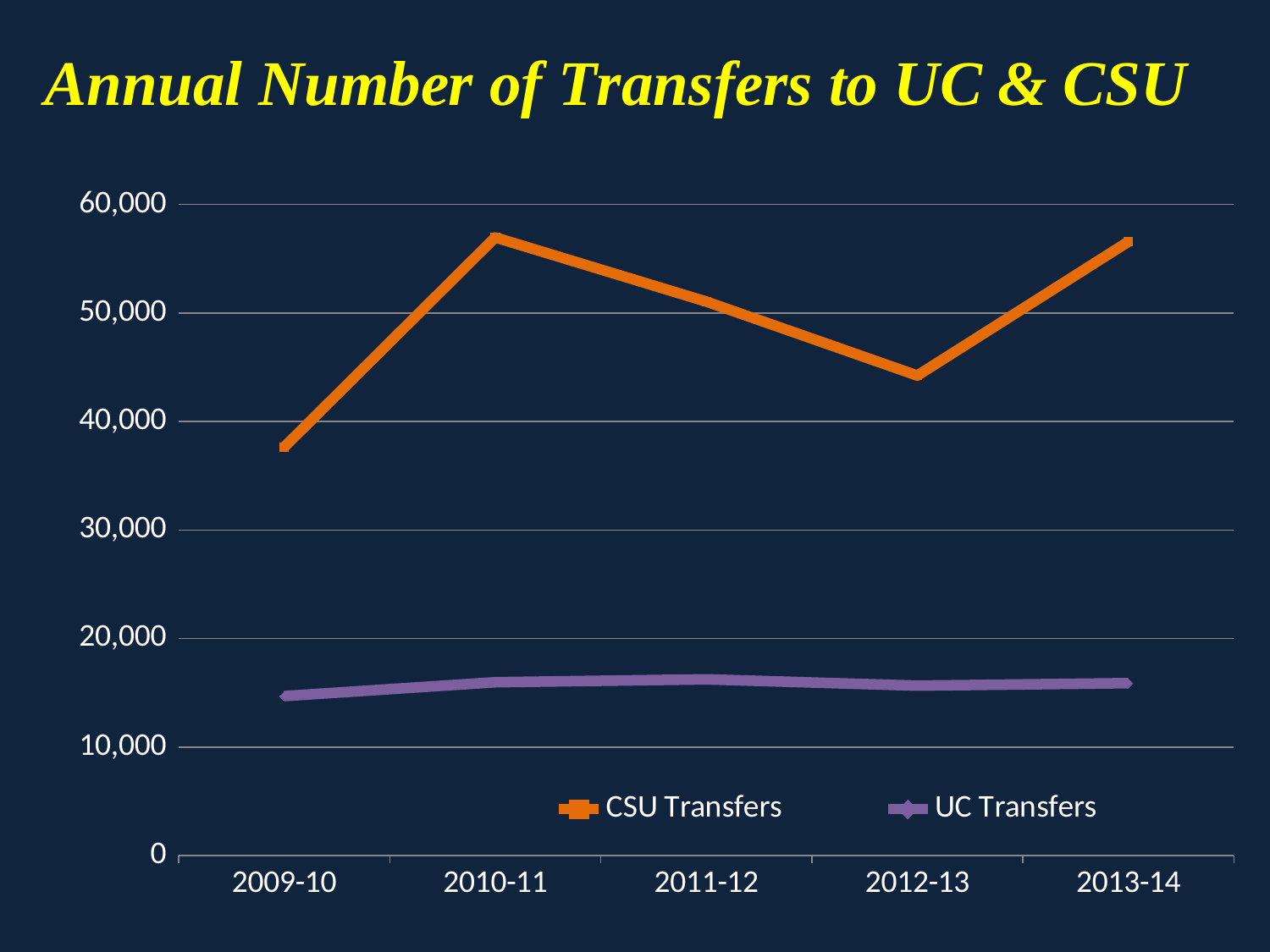

### Chart

| Category | CSU Transfers | UC Transfers |
|---|---|---|
| 2009-10 | 37647.0 | 14702.0 |
| 2010-11 | 56959.0 | 15976.0 |
| 2011-12 | 51050.0 | 16246.0 |
| 2012-13 | 44236.0 | 15663.0 |
| 2013-14 | 56565.0 | 15896.0 |